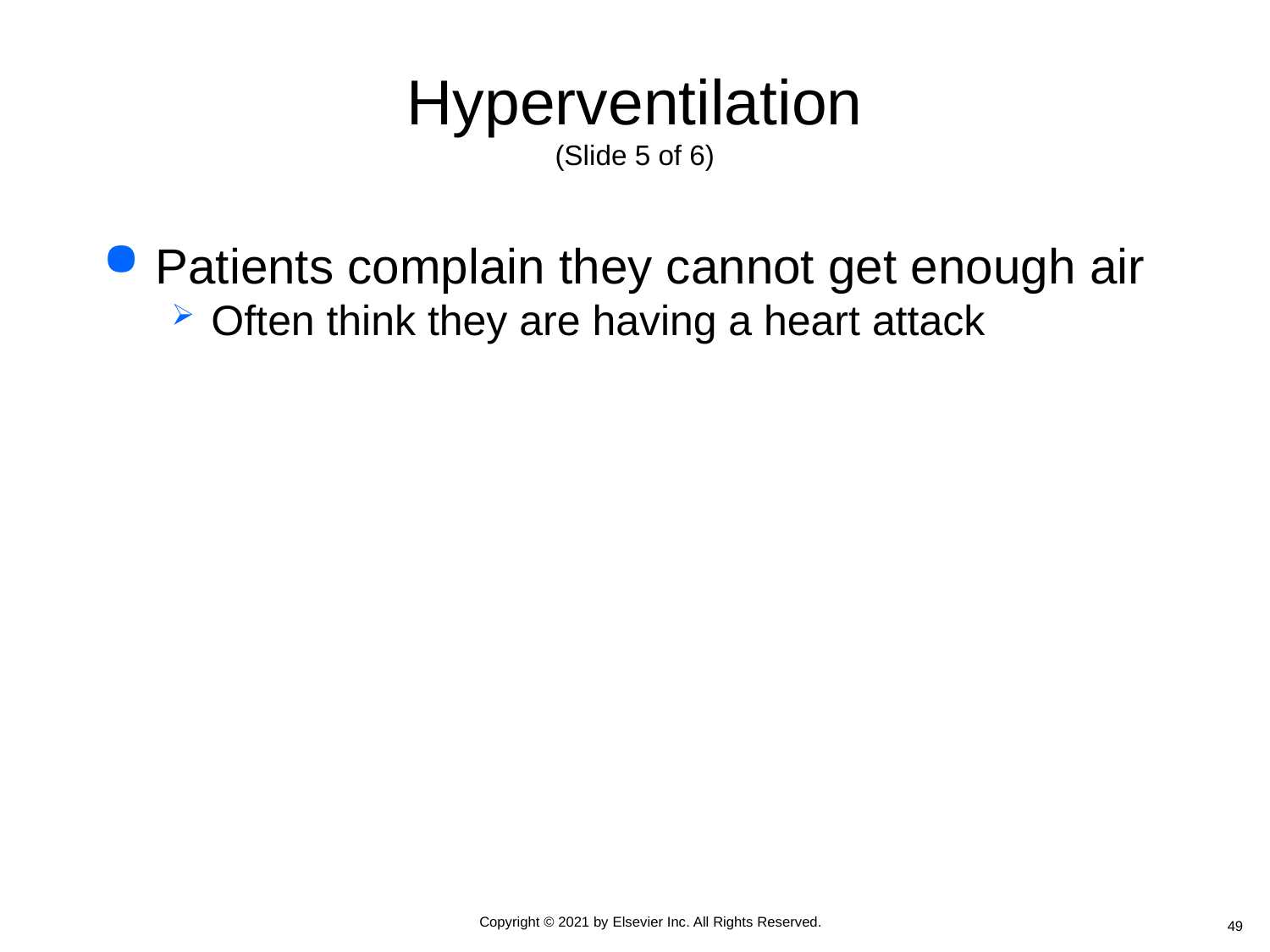

# Hyperventilation (Slide 5 of 6)
Patients complain they cannot get enough air
Often think they are having a heart attack
49